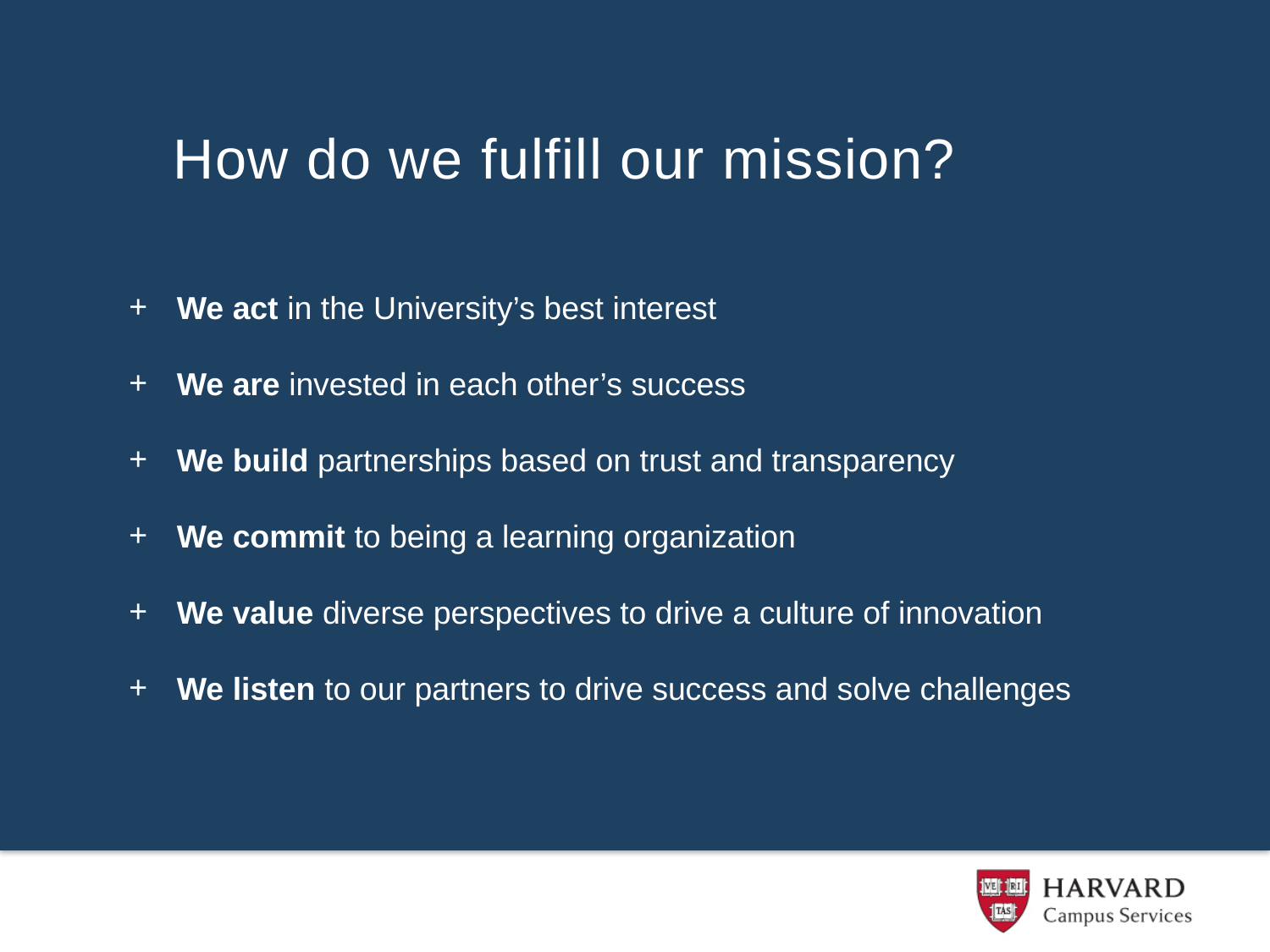

How do we fulfill our mission?
We act in the University’s best interest
We are invested in each other’s success
We build partnerships based on trust and transparency
We commit to being a learning organization
We value diverse perspectives to drive a culture of innovation
We listen to our partners to drive success and solve challenges